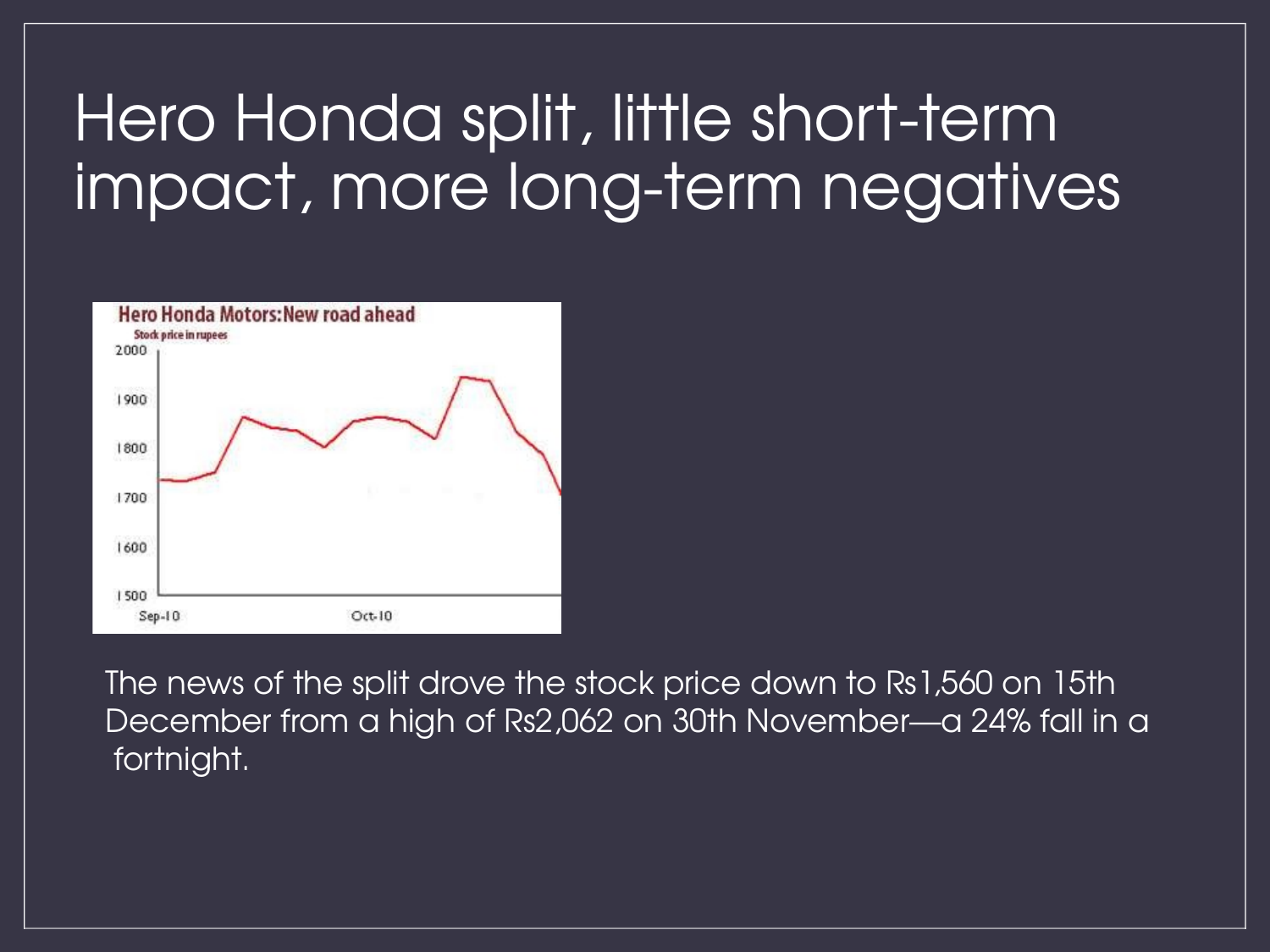

# Hero Honda split, little short-term  impact, more long-term negatives

The news of the split drove the stock price down to Rs1,560 on 15th  December from a high of Rs2,062 on 30th November—a 24% fall in a  fortnight.